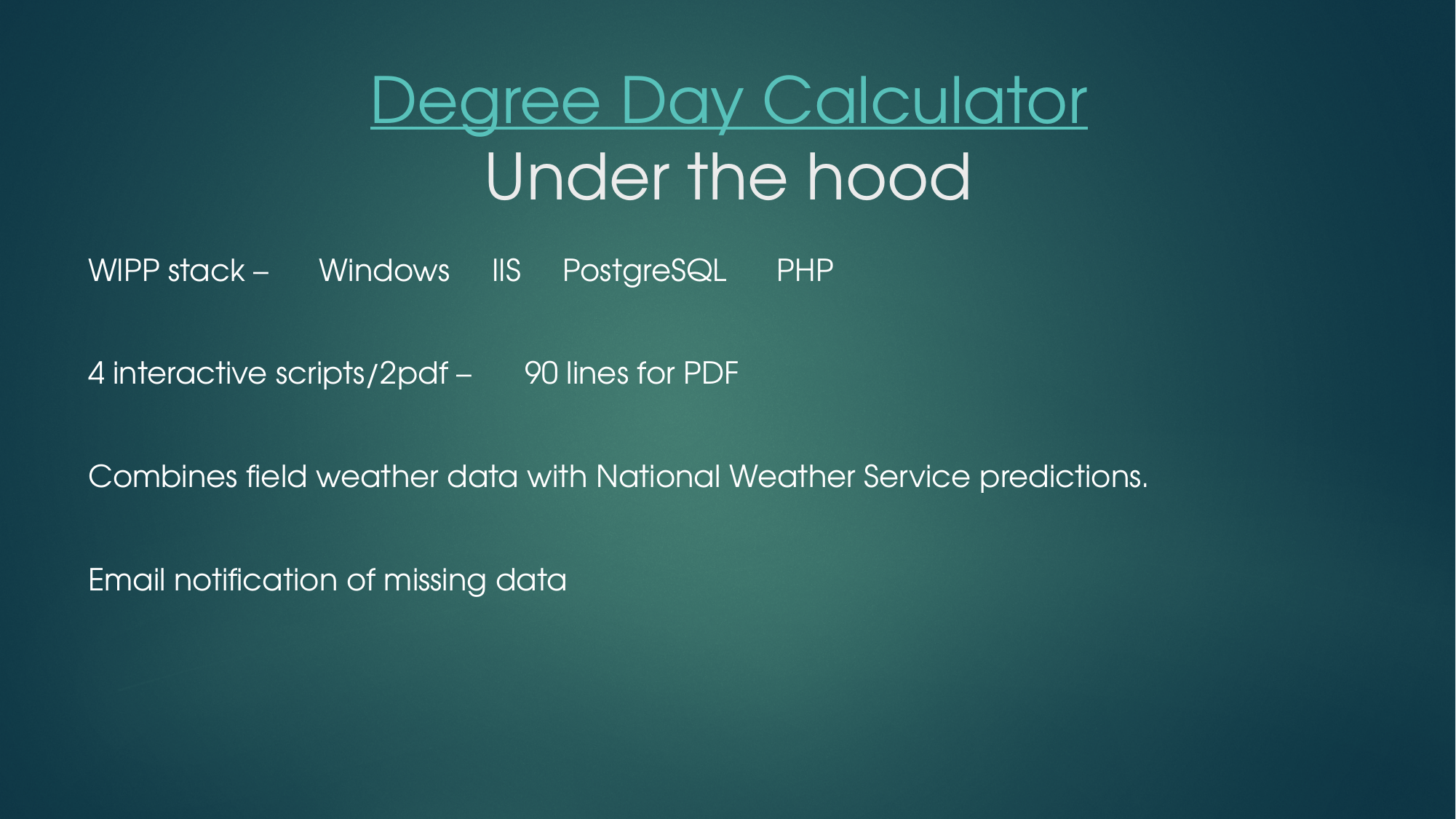

# Degree Day Calculator Under the hood
WIPP stack –      Windows     IIS     PostgreSQL      PHP

4 interactive scripts/2pdf –	90 lines for PDF

Combines field weather data with National Weather Service predictions.

Email notification of missing data